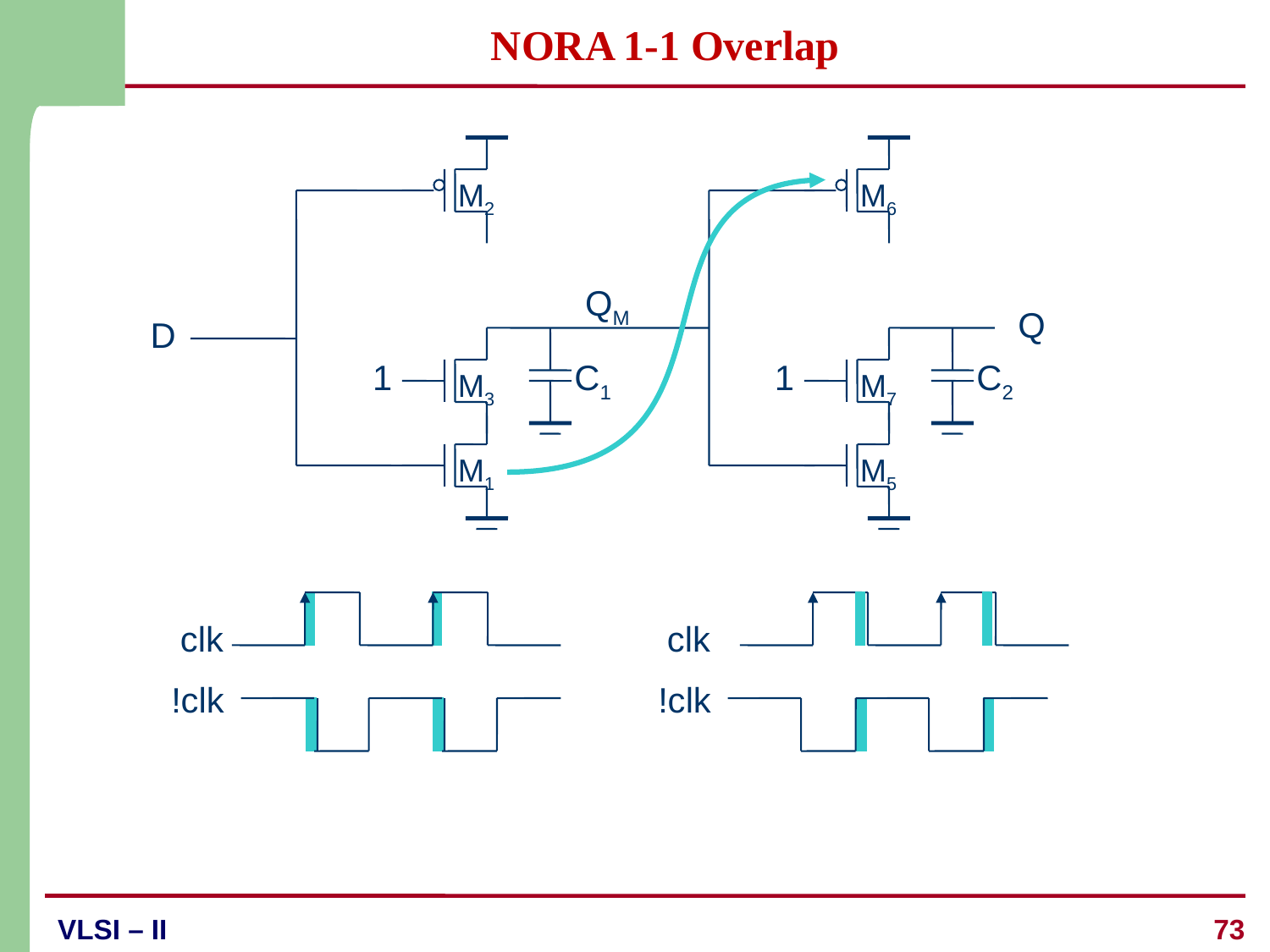

# NORA 1-1 Overlap

M2
M6

QM
Q
D

1
C1
1
C2
M3
M7

M1
M5

clk

!clk

clk

!clk

73
VLSI – II